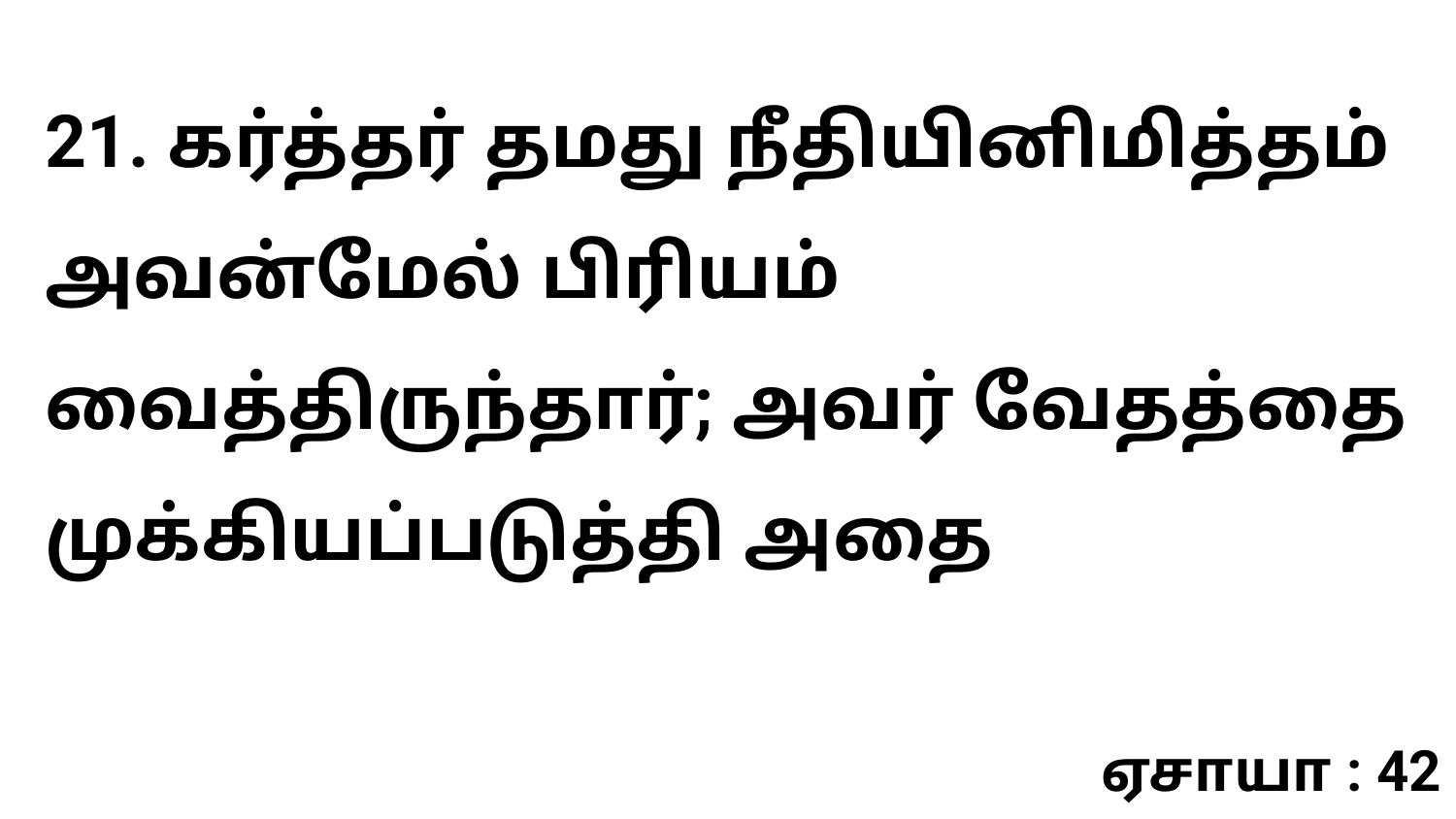

21. கர்த்தர் தமது நீதியினிமித்தம் அவன்மேல் பிரியம் வைத்திருந்தார்; அவர் வேதத்தை முக்கியப்படுத்தி அதை
ஏசாயா : 42